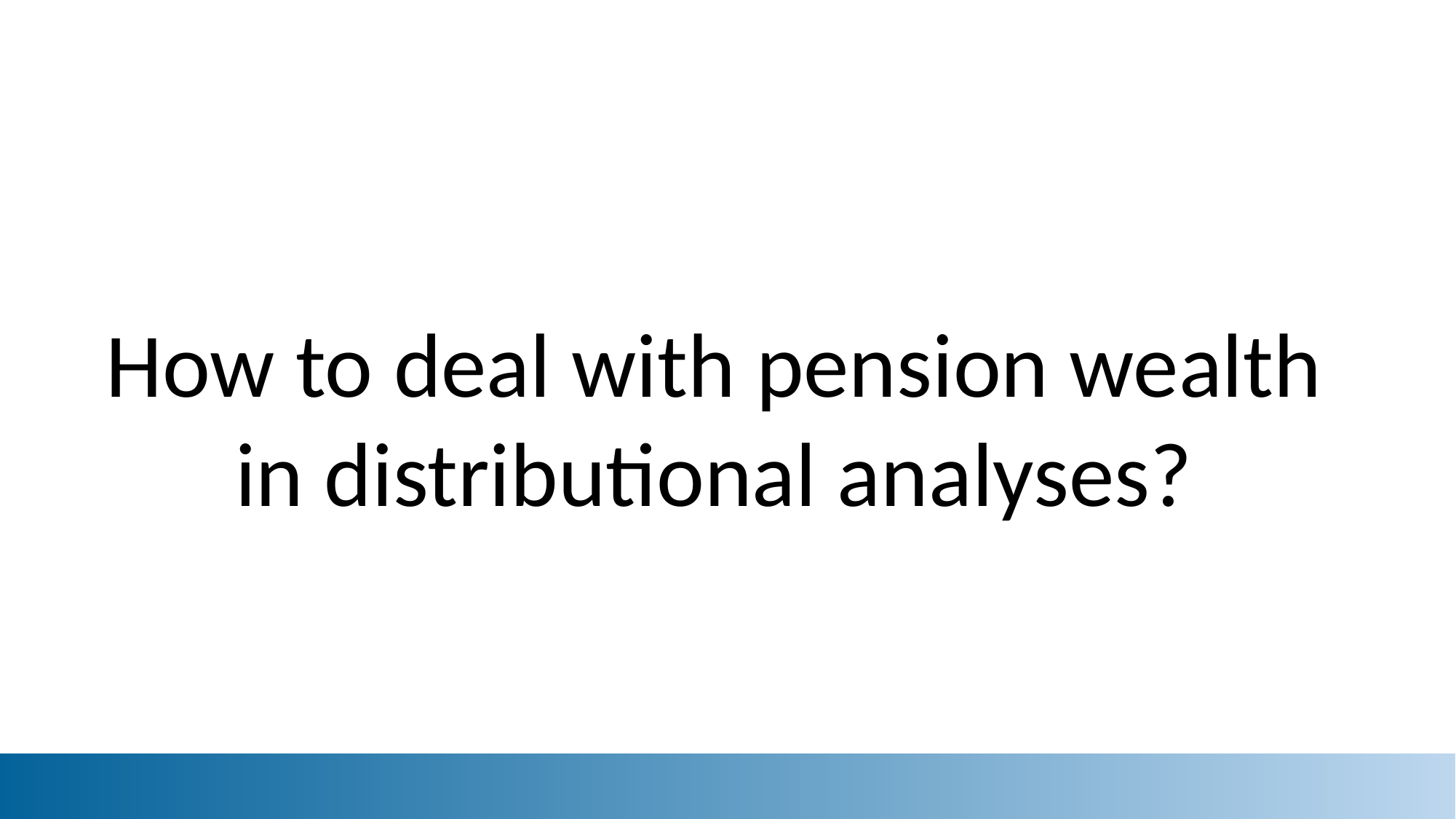

How to deal with pension wealth in distributional analyses?